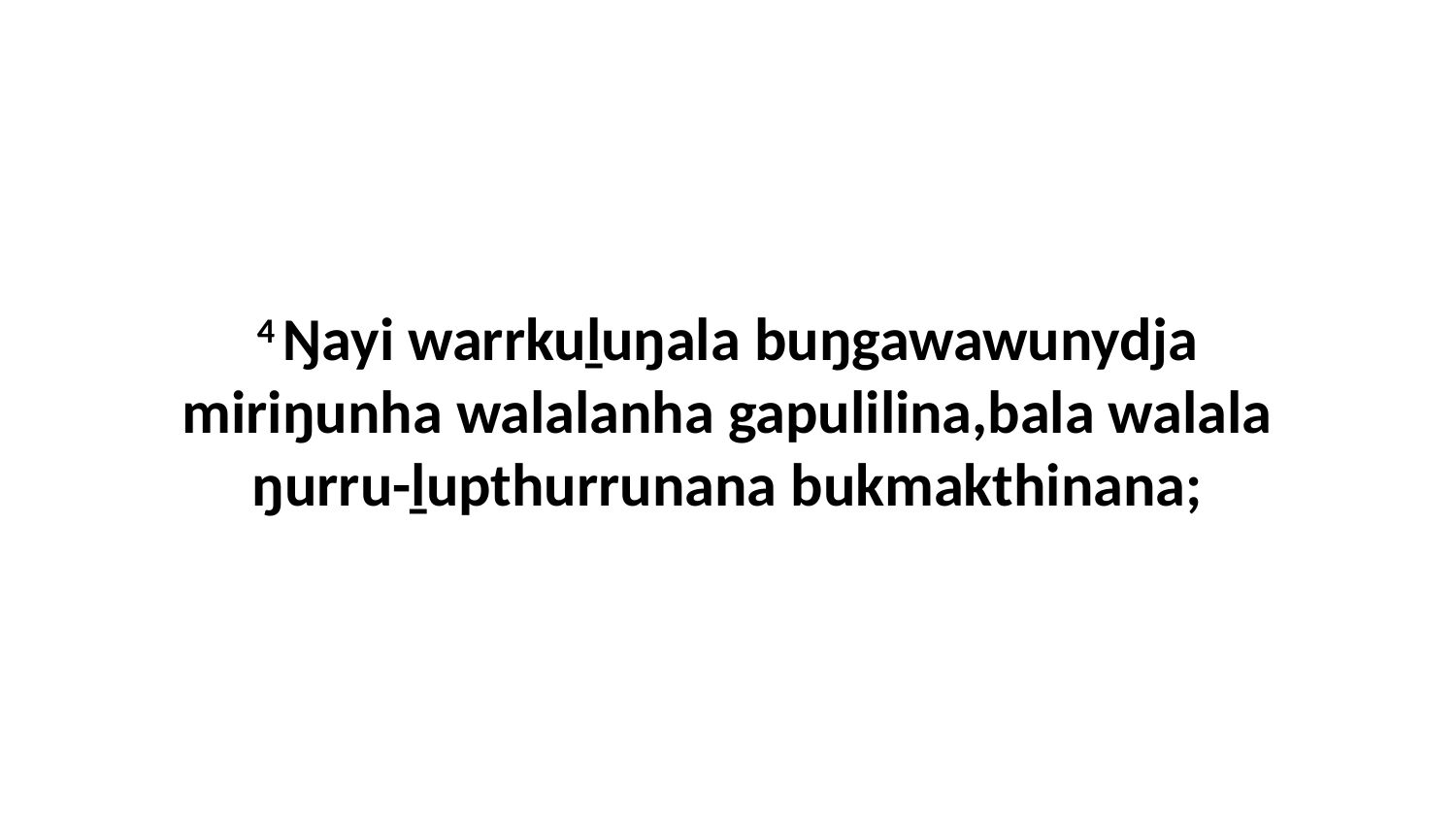

4 Ŋayi warrkuḻuŋala buŋgawawunydja miriŋunha walalanha gapulilina,bala walala ŋurru-ḻupthurrunana bukmakthinana;